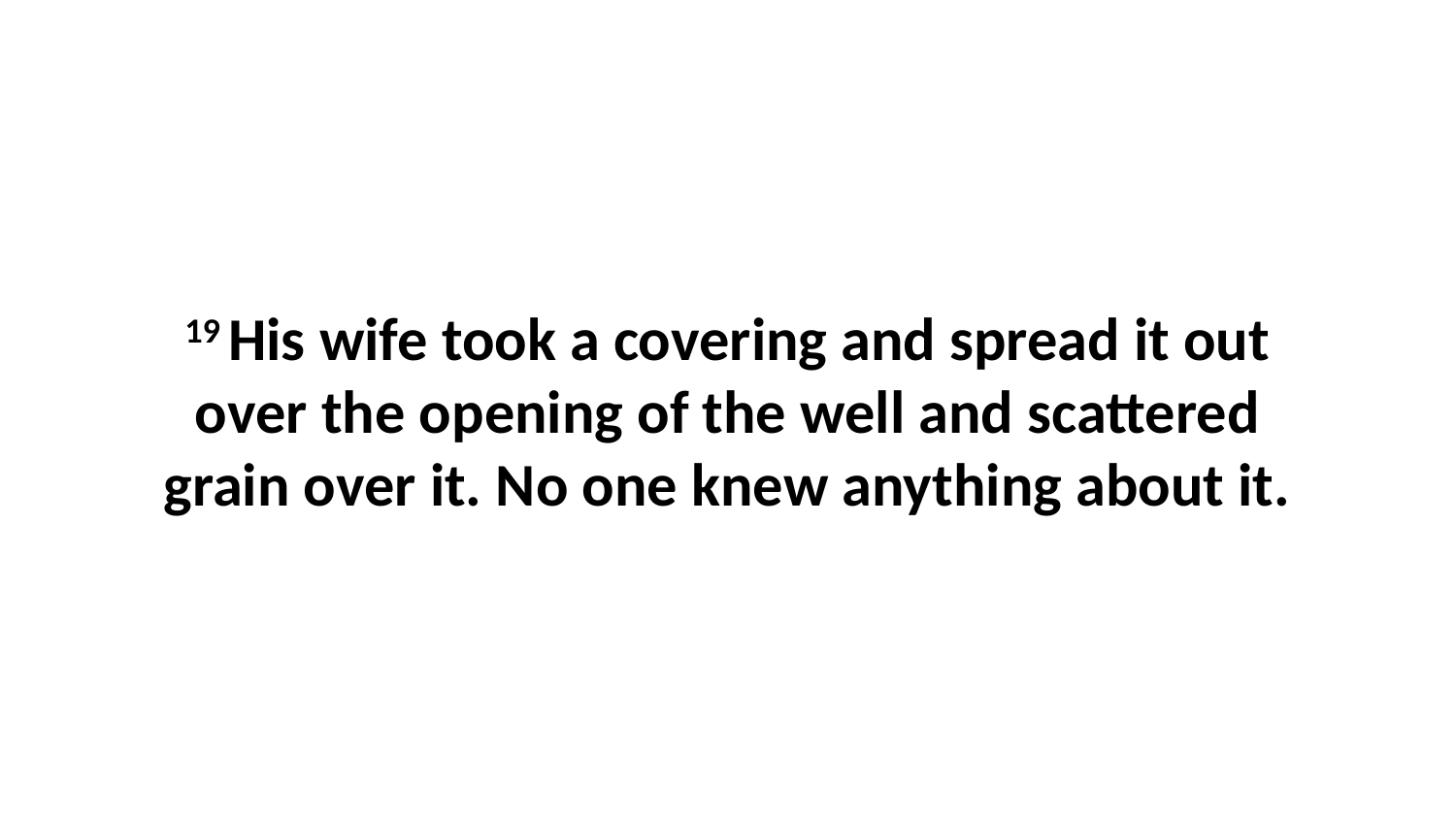

19 His wife took a covering and spread it out over the opening of the well and scattered grain over it. No one knew anything about it.